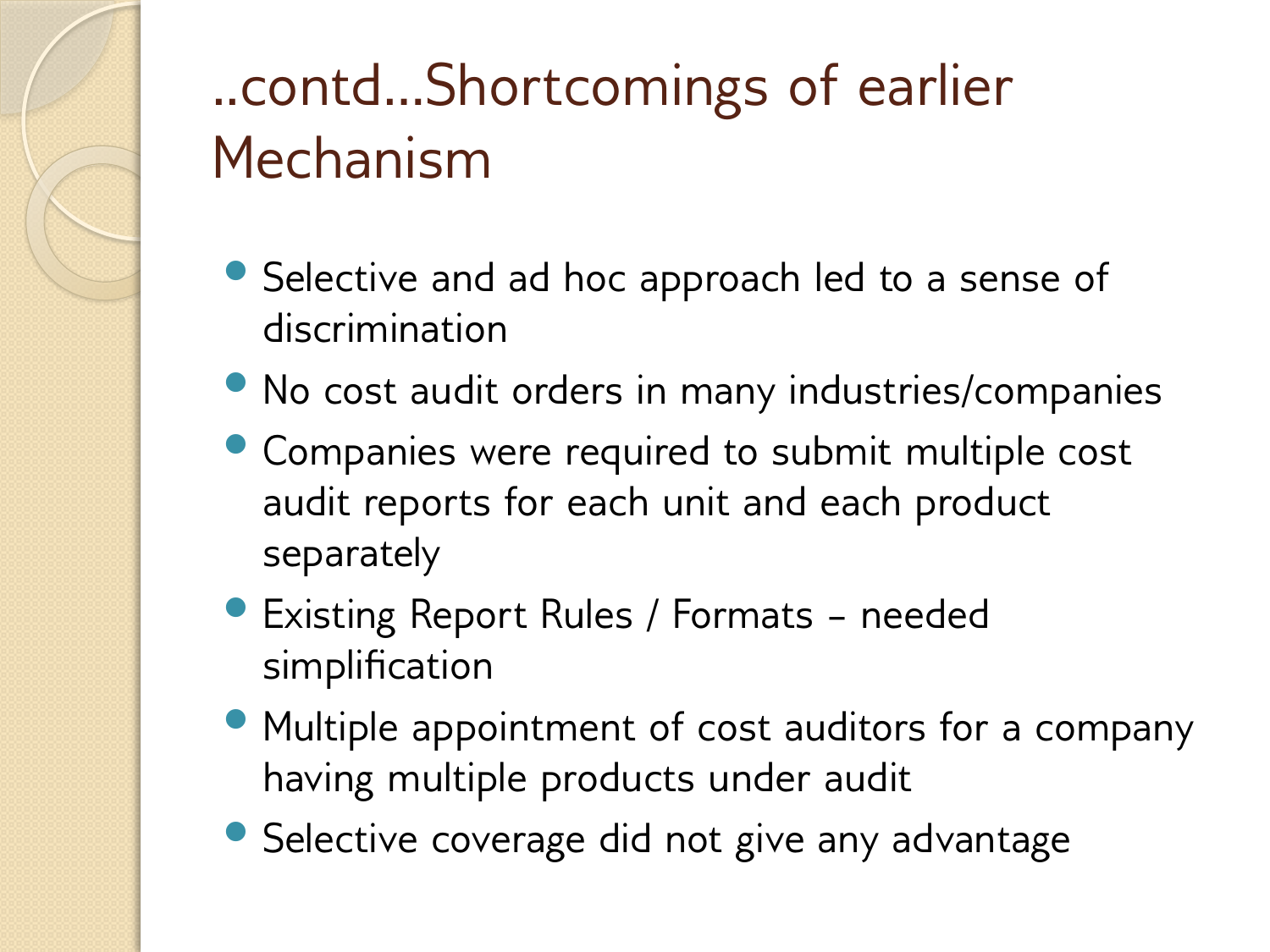

# ..contd…Shortcomings of earlier Mechanism
Selective and ad hoc approach led to a sense of discrimination
No cost audit orders in many industries/companies
Companies were required to submit multiple cost audit reports for each unit and each product separately
Existing Report Rules / Formats – needed simplification
Multiple appointment of cost auditors for a company having multiple products under audit
Selective coverage did not give any advantage